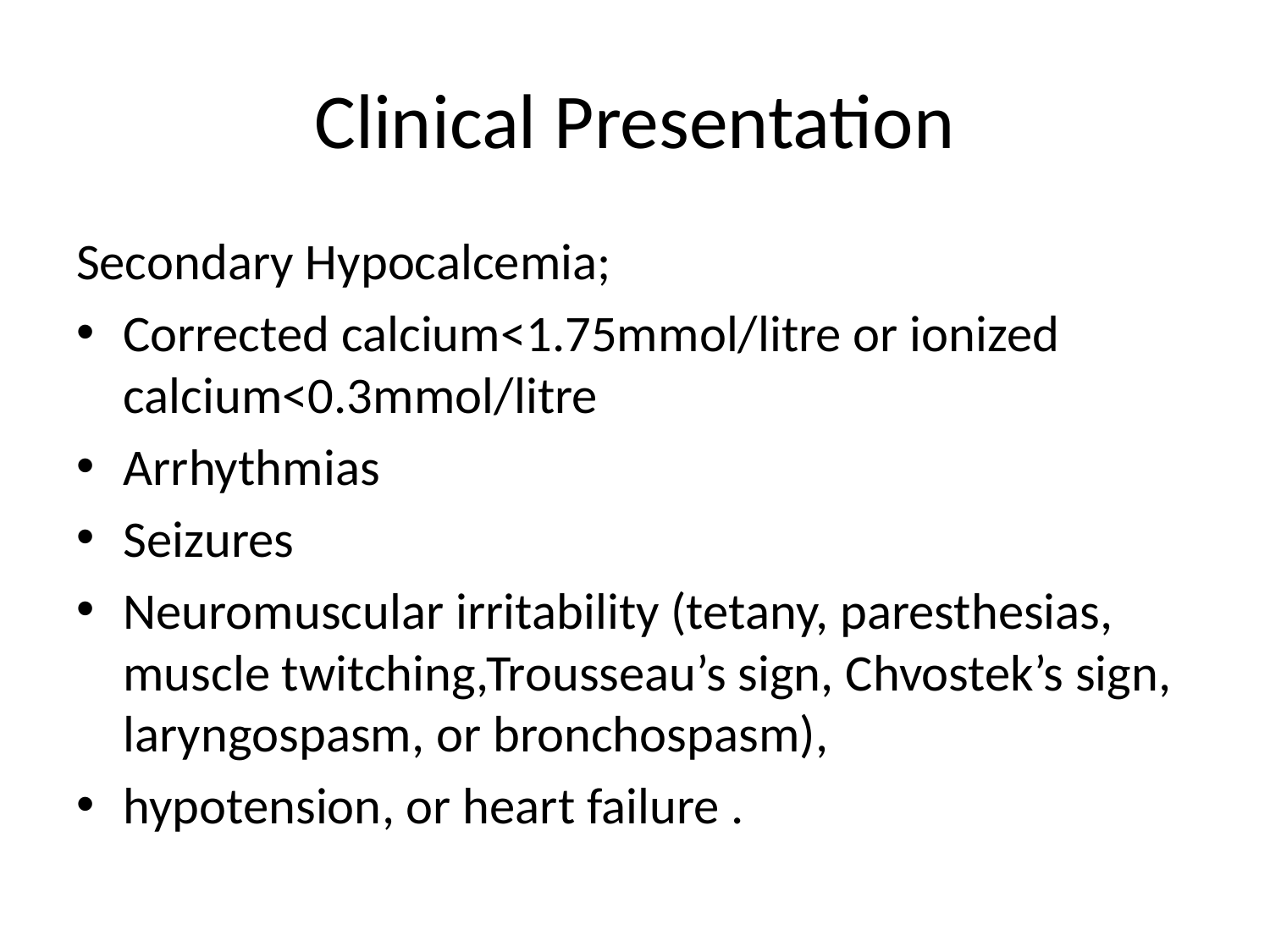

# Clinical Presentation
Secondary Hypocalcemia;
Corrected calcium<1.75mmol/litre or ionized calcium<0.3mmol/litre
Arrhythmias
Seizures
Neuromuscular irritability (tetany, paresthesias, muscle twitching,Trousseau’s sign, Chvostek’s sign, laryngospasm, or bronchospasm),
hypotension, or heart failure .